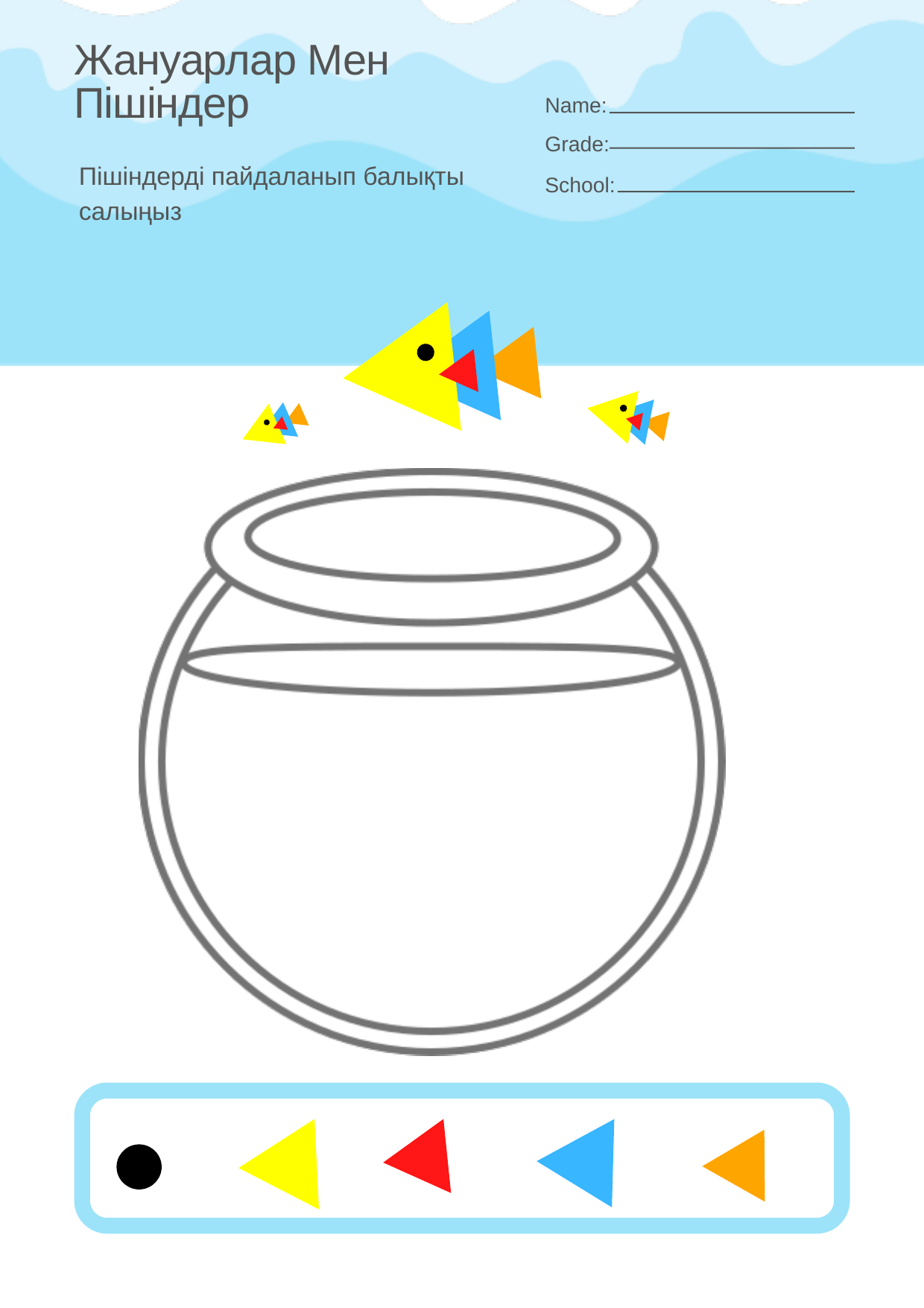

Жануарлар Мен Пішіндер
Name:

Grade:

Пішіндерді пайдаланып балықты салыңыз
School: